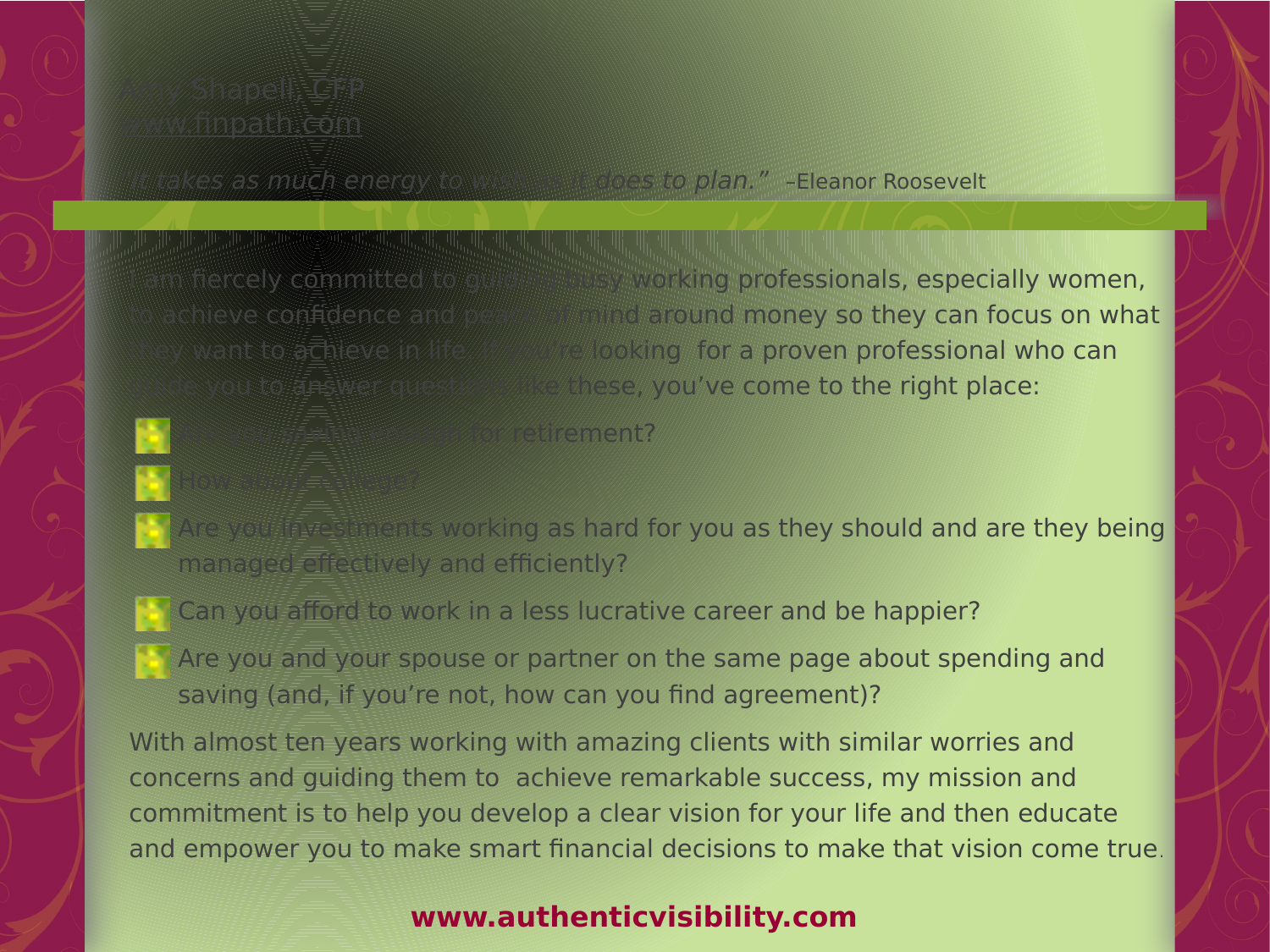

# Amy Shapell, CFP www.finpath.com “It takes as much energy to wish as it does to plan.”  –Eleanor Roosevelt
I am fiercely committed to guiding busy working professionals, especially women, to achieve confidence and peace of mind around money so they can focus on what they want to achieve in life. If you’re looking  for a proven professional who can guide you to answer questions like these, you’ve come to the right place:
Are you saving enough for retirement?
How about college?
Are you investments working as hard for you as they should and are they being managed effectively and efficiently?
Can you afford to work in a less lucrative career and be happier?
Are you and your spouse or partner on the same page about spending and saving (and, if you’re not, how can you find agreement)?
With almost ten years working with amazing clients with similar worries and concerns and guiding them to  achieve remarkable success, my mission and commitment is to help you develop a clear vision for your life and then educate and empower you to make smart financial decisions to make that vision come true.